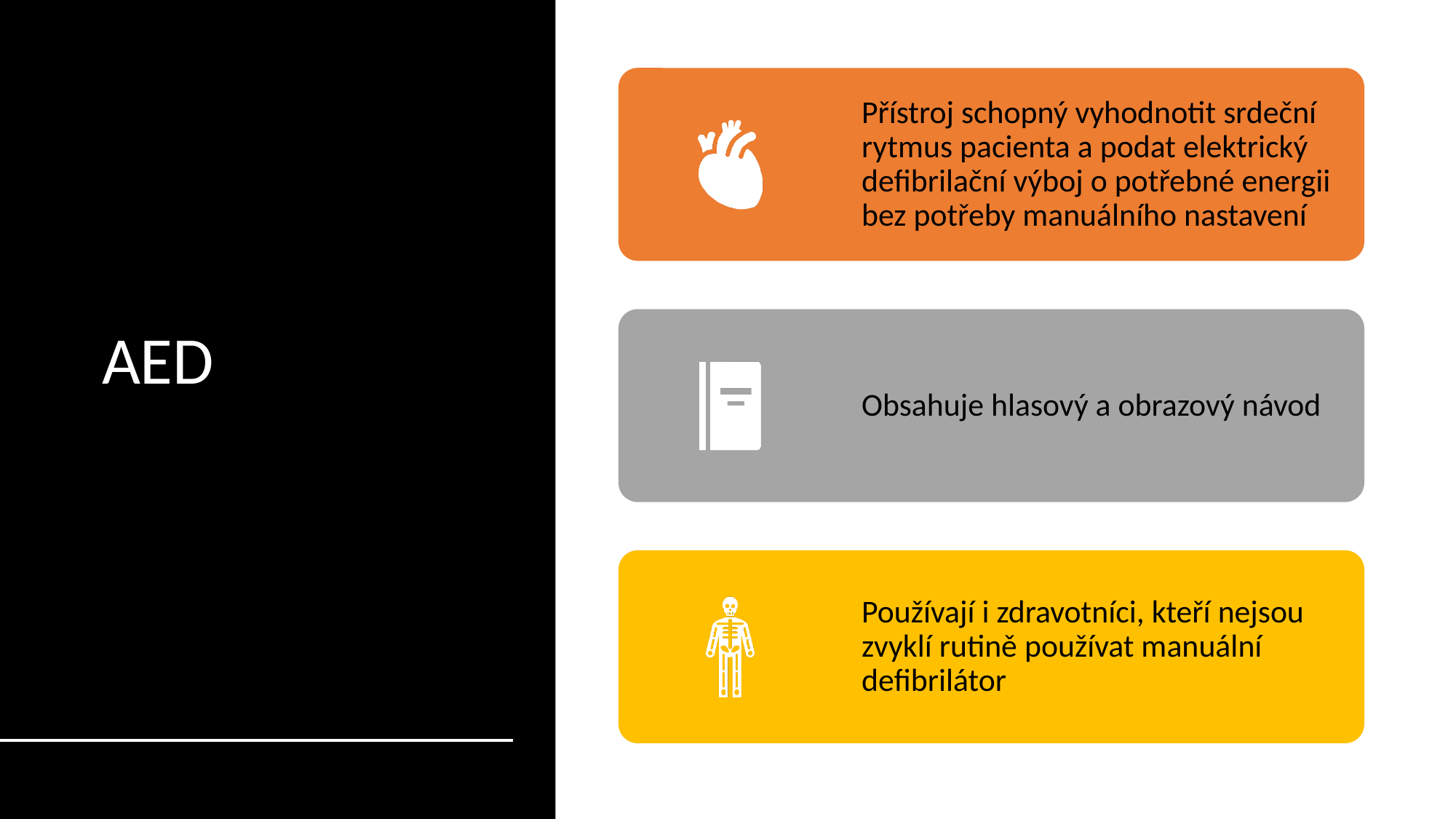

# AED
Přístroj schopný vyhodnotit srdeční rytmus pacienta a podat elektrický defibrilační výboj o potřebné energii bez potřeby manuálního nastavení
Obsahuje hlasový a obrazový návod
Používají i zdravotníci, kteří nejsou zvyklí rutině používat manuální defibrilátor